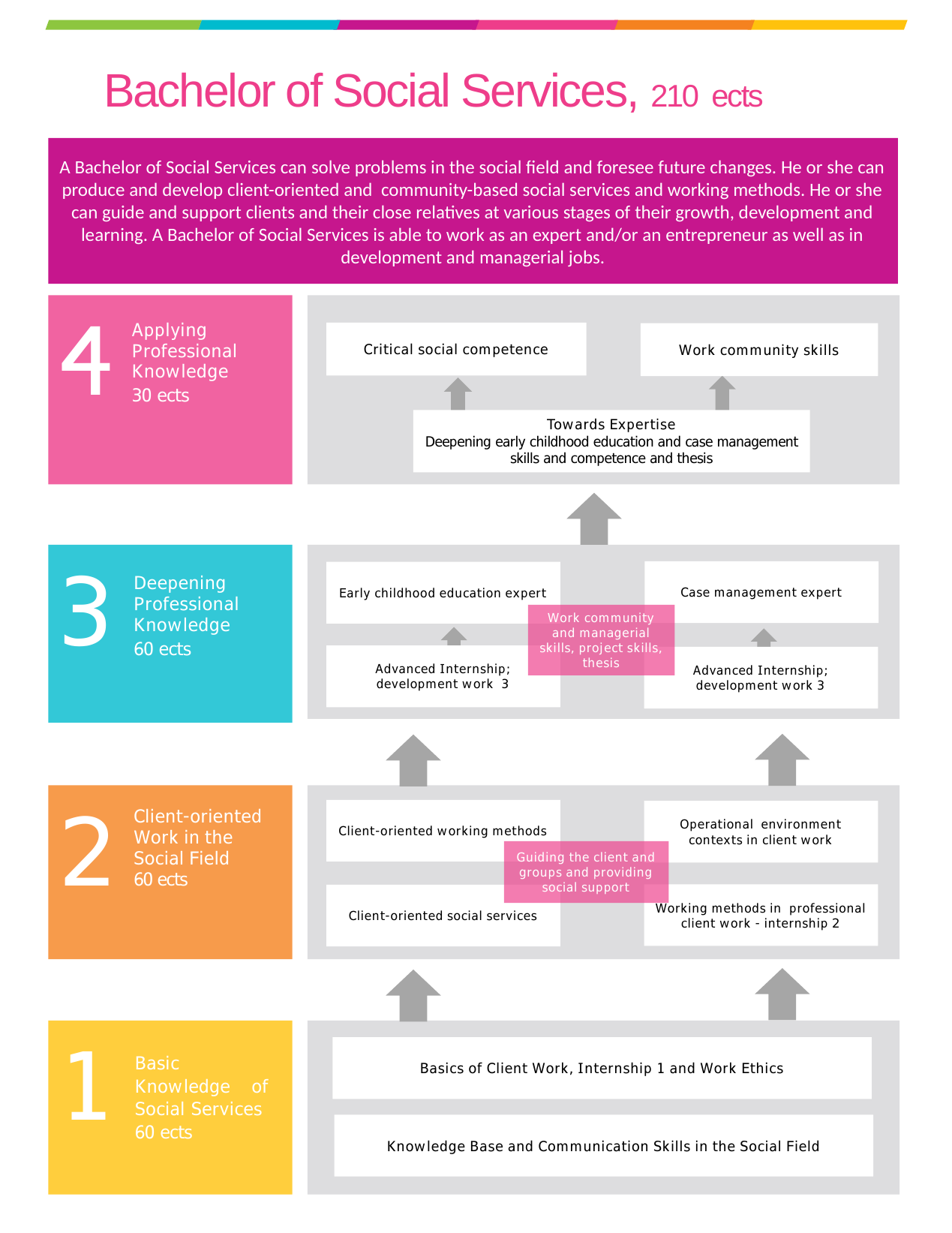

# Bachelor of Social Services, 210  ects
A Bachelor of Social Services can solve problems in the social field and foresee future changes. He or she can produce and develop client-oriented and  community-based social services and working methods. He or she can guide and support clients and their close relatives at various stages of their growth, development and learning. A Bachelor of Social Services is able to work as an expert and/or an entrepreneur as well as in development and managerial jobs.

4
Applying Professional Knowledge
30 ects
Critical social competence
Work community skills

Towards Expertise
Deepening early childhood education and case management skills and competence and thesis

3
Case management expert
Early childhood education expert
Deepening Professional Knowledge
60 ects
Work community and managerial skills, project skills, thesis

Advanced Internship; development work  3
Advanced Internship; development work 3

2
Client-oriented working methods
Operational  environment contexts in client work
Client-oriented Work in the Social Field
60 ects
Guiding the client and groups and providing social support
Working methods in  professional client work - internship 2
Client-oriented social services

1
Basics of Client Work, Internship 1 and Work Ethics
Basic Knowledge of Social Services  60 ects
Knowledge Base and Communication Skills in the Social Field